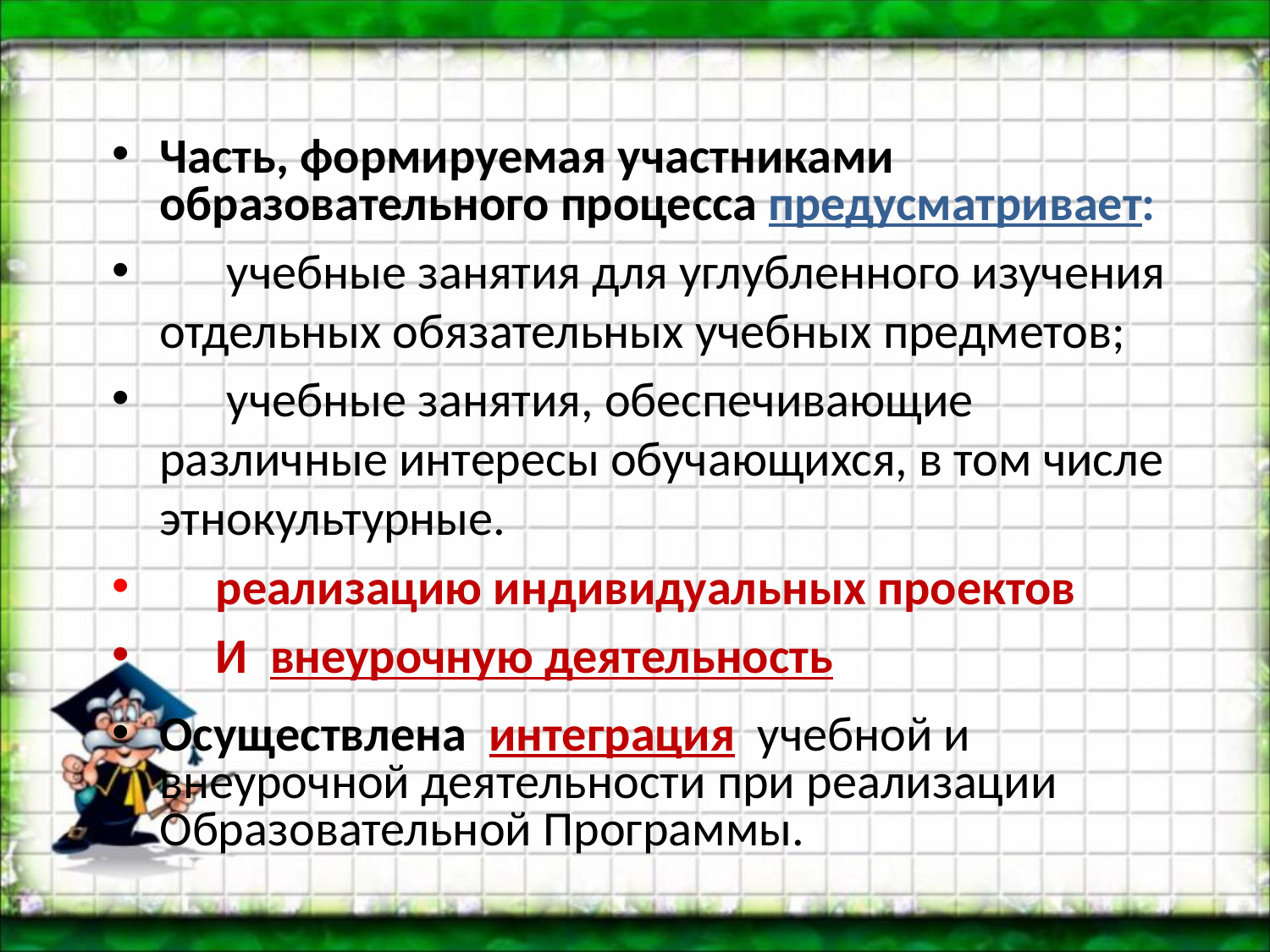

Часть, формируемая участниками образовательного процесса предусматривает:
      учебные занятия для углубленного изучения отдельных обязательных учебных предметов;
      учебные занятия, обеспечивающие различные интересы обучающихся, в том числе этнокультурные.
     реализацию индивидуальных проектов
     И  внеурочную деятельность

Осуществлена  интеграция  учебной и внеурочной деятельности при реализации Образовательной Программы.